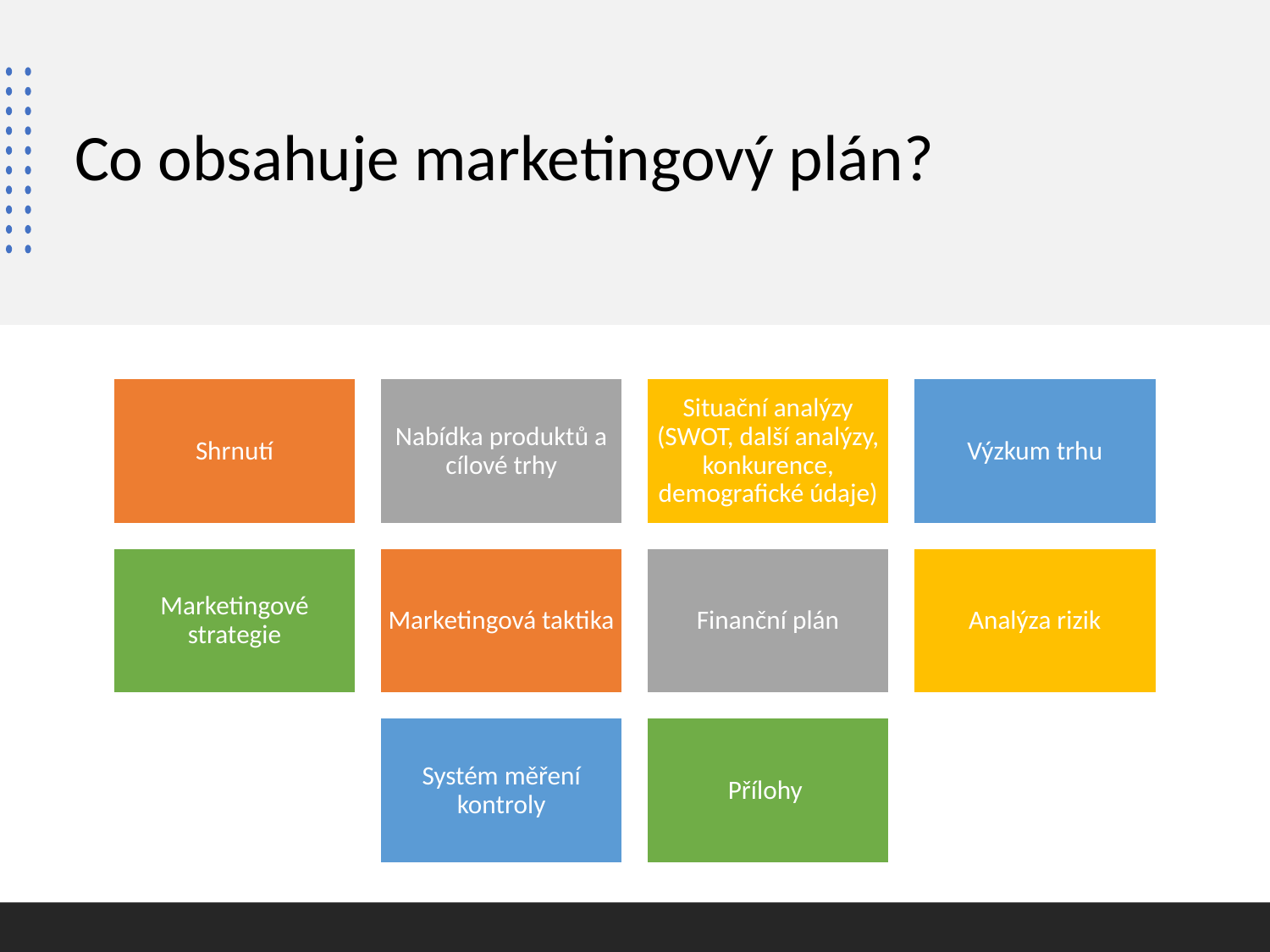

# Co obsahuje marketingový plán?

Shrnutí
Nabídka produktů a cílové trhy
Situační analýzy (SWOT, další analýzy, konkurence, demografické údaje)
Výzkum trhu
Marketingové strategie
Marketingová taktika
Finanční plán
Analýza rizik
Systém měření kontroly
Přílohy